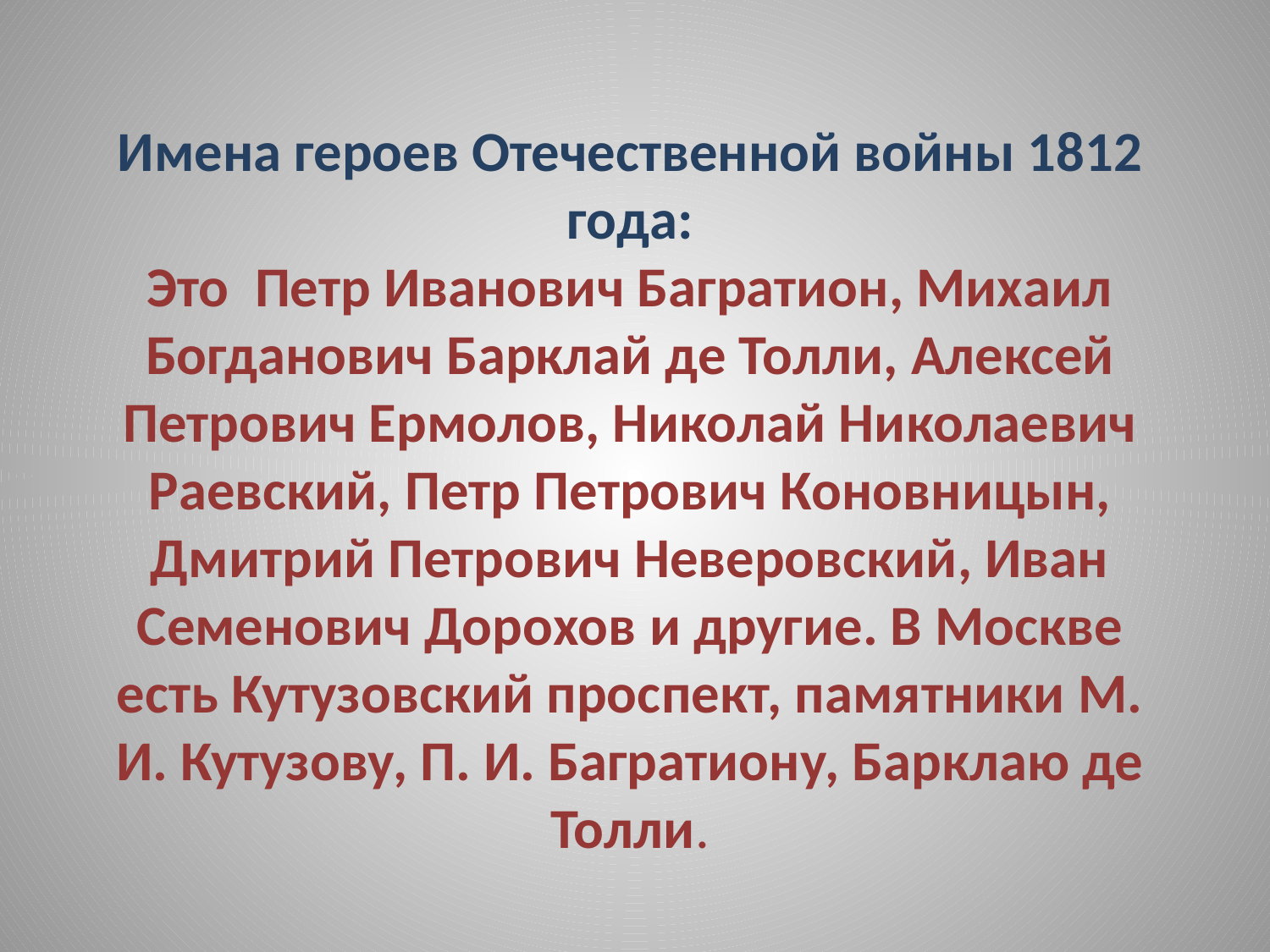

Имена героев Отечественной войны 1812 года:
Это  Петр Иванович Багратион, Михаил Богданович Барклай де Толли, Алексей Петрович Ермолов, Николай Николаевич Раевский, Петр Петрович Коновницын, Дмитрий Петрович Неверовский, Иван Семенович Дорохов и другие. В Москве есть Кутузовский проспект, памятники М. И. Кутузову, П. И. Багратиону, Барклаю де Толли.